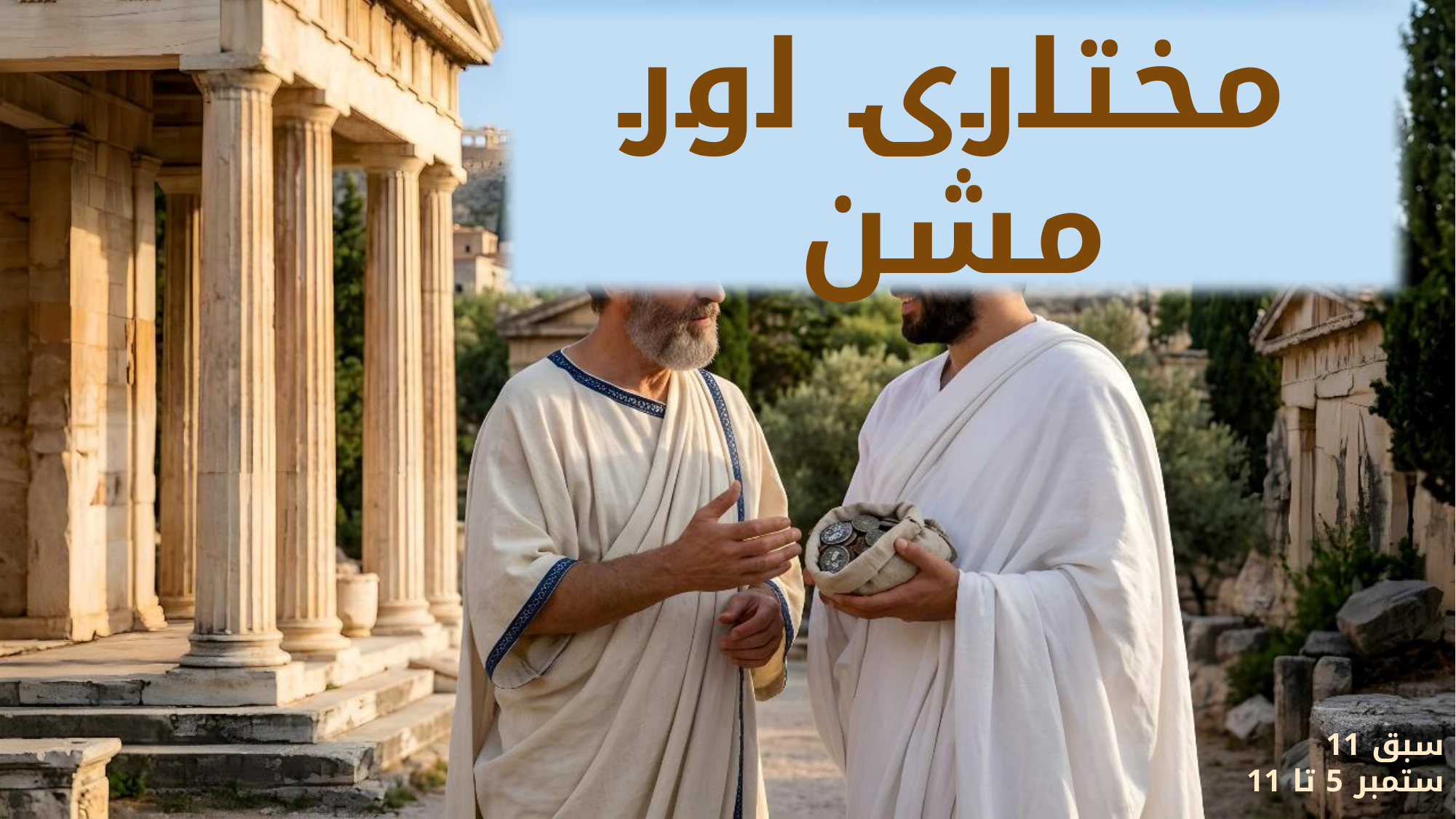

مختاری اور مشن
سبق 11
ستمبر 5 تا 11